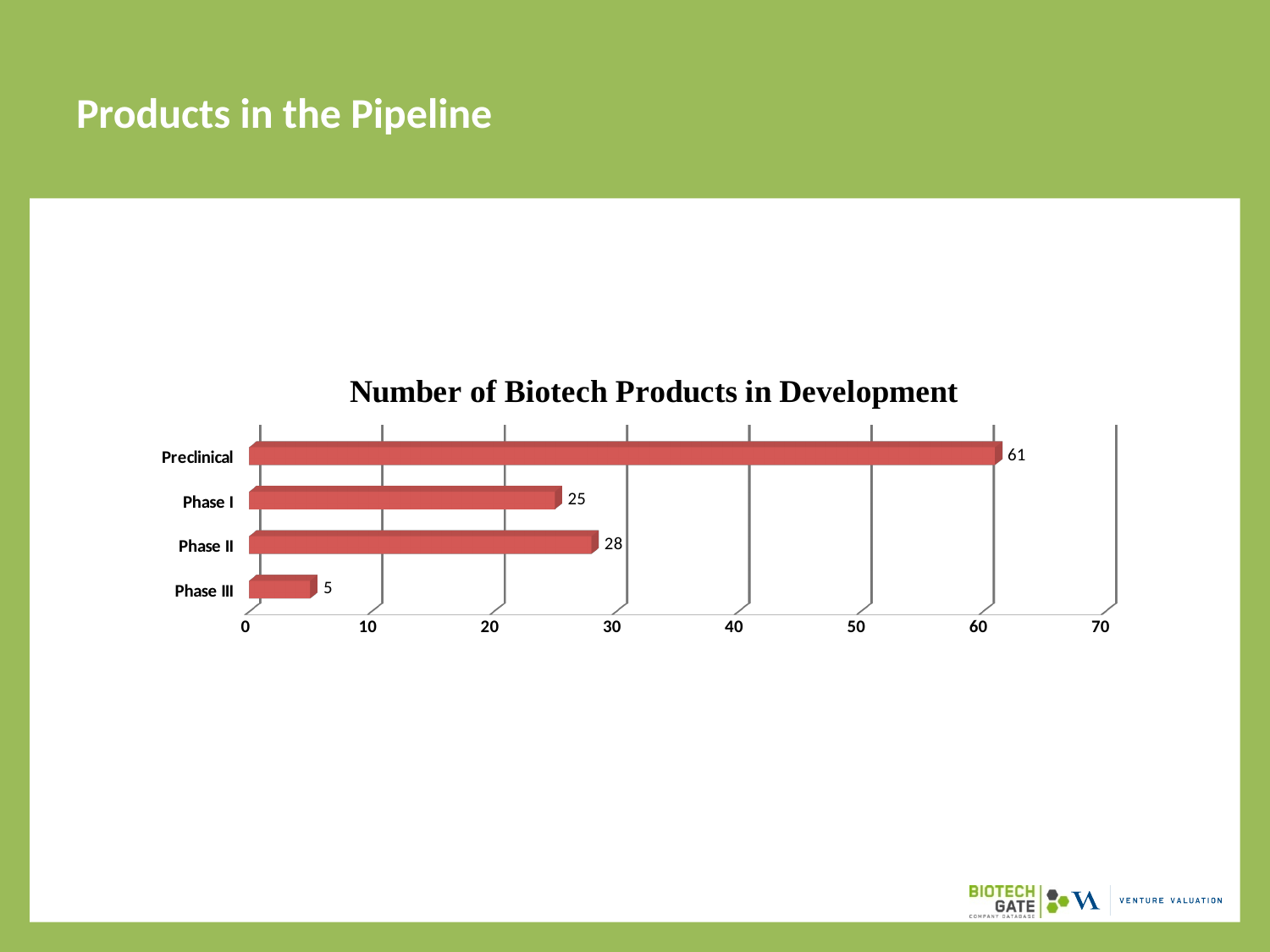

# Products in the Pipeline

[unsupported chart]